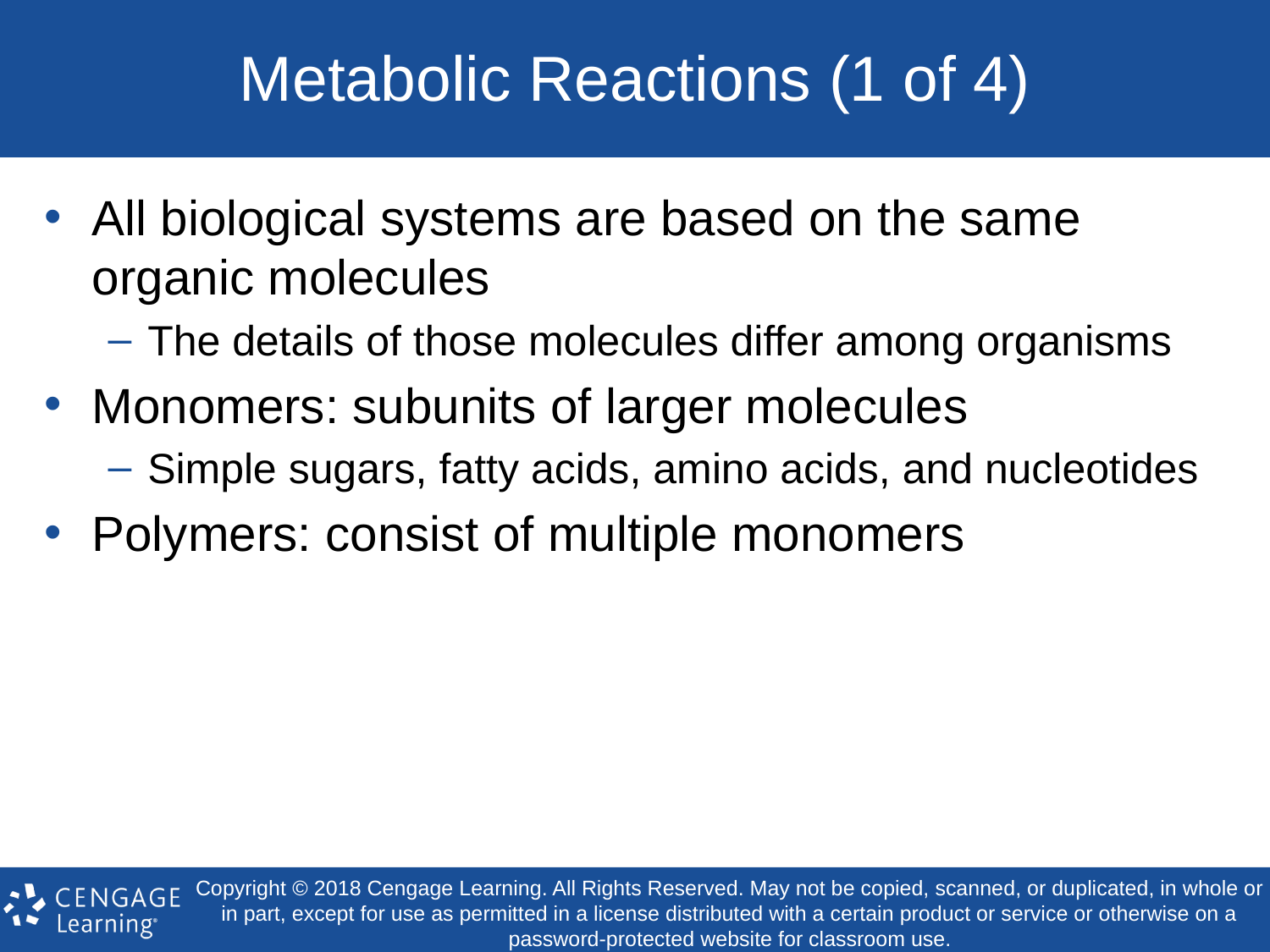

# Metabolic Reactions (1 of 4)
All biological systems are based on the same organic molecules
The details of those molecules differ among organisms
Monomers: subunits of larger molecules
Simple sugars, fatty acids, amino acids, and nucleotides
Polymers: consist of multiple monomers